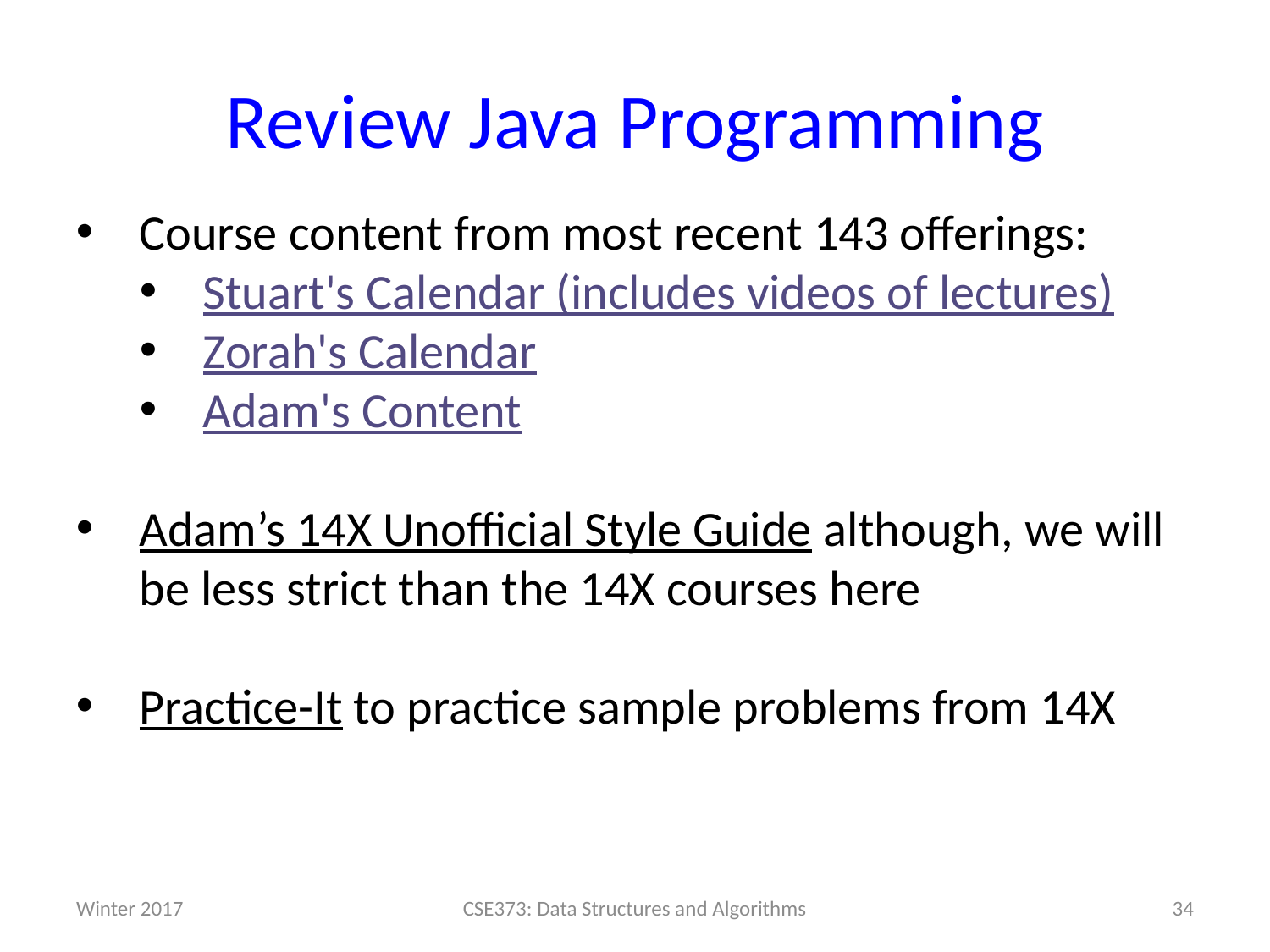

# Review Java Programming
Course content from most recent 143 offerings:
Stuart's Calendar (includes videos of lectures)
Zorah's Calendar
Adam's Content

Adam’s 14X Unofficial Style Guide although, we will be less strict than the 14X courses here

Practice-It to practice sample problems from 14X

Winter 2017
CSE373: Data Structures and Algorithms
34